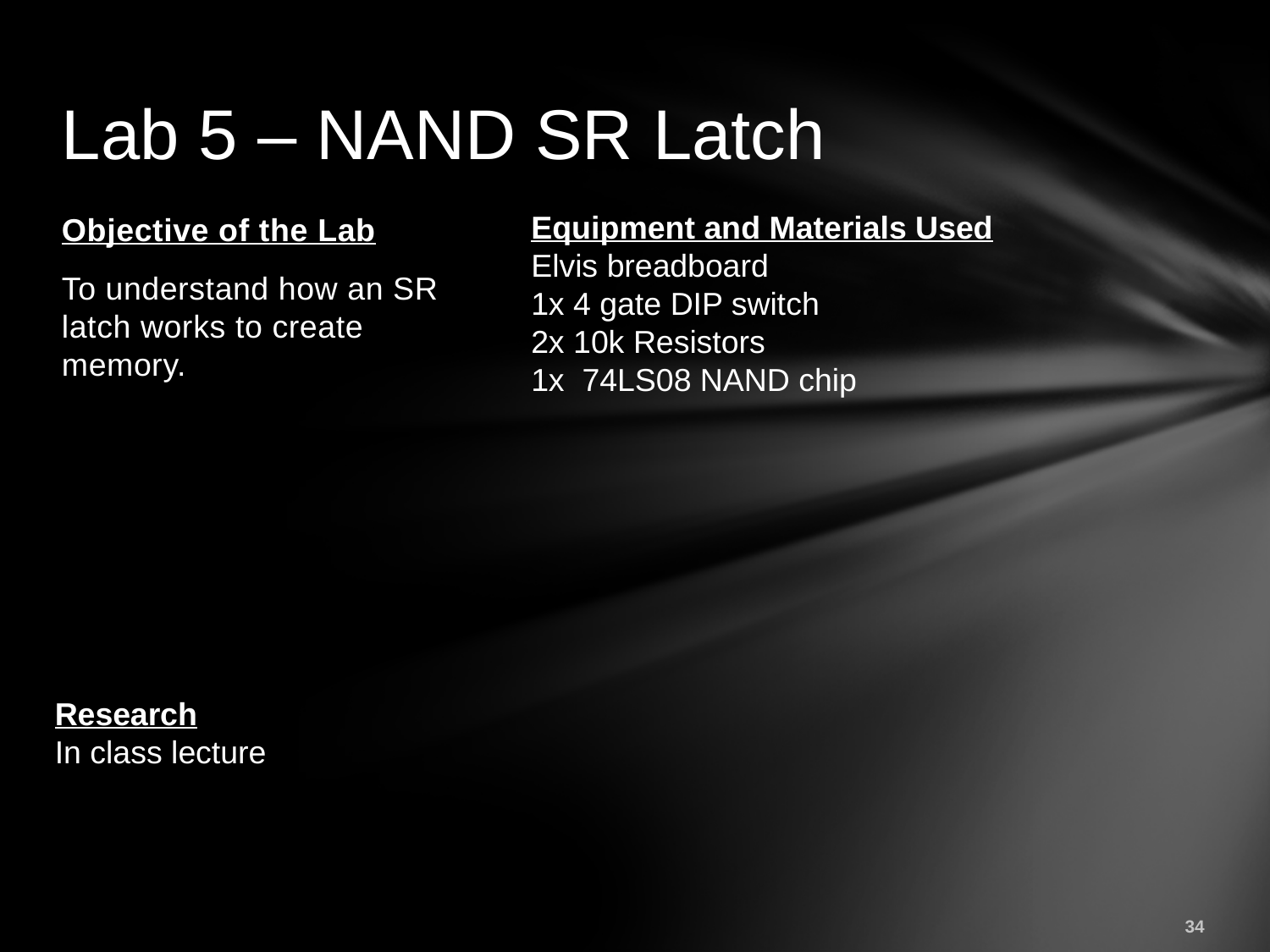

# Lab 5 – NAND SR Latch
Equipment and Materials Used
Elvis breadboard
1x 4 gate DIP switch
2x 10k Resistors
1x  74LS08 NAND chip

Objective of the Lab
To understand how an SR latch works to create memory.
Research
In class lecture

34